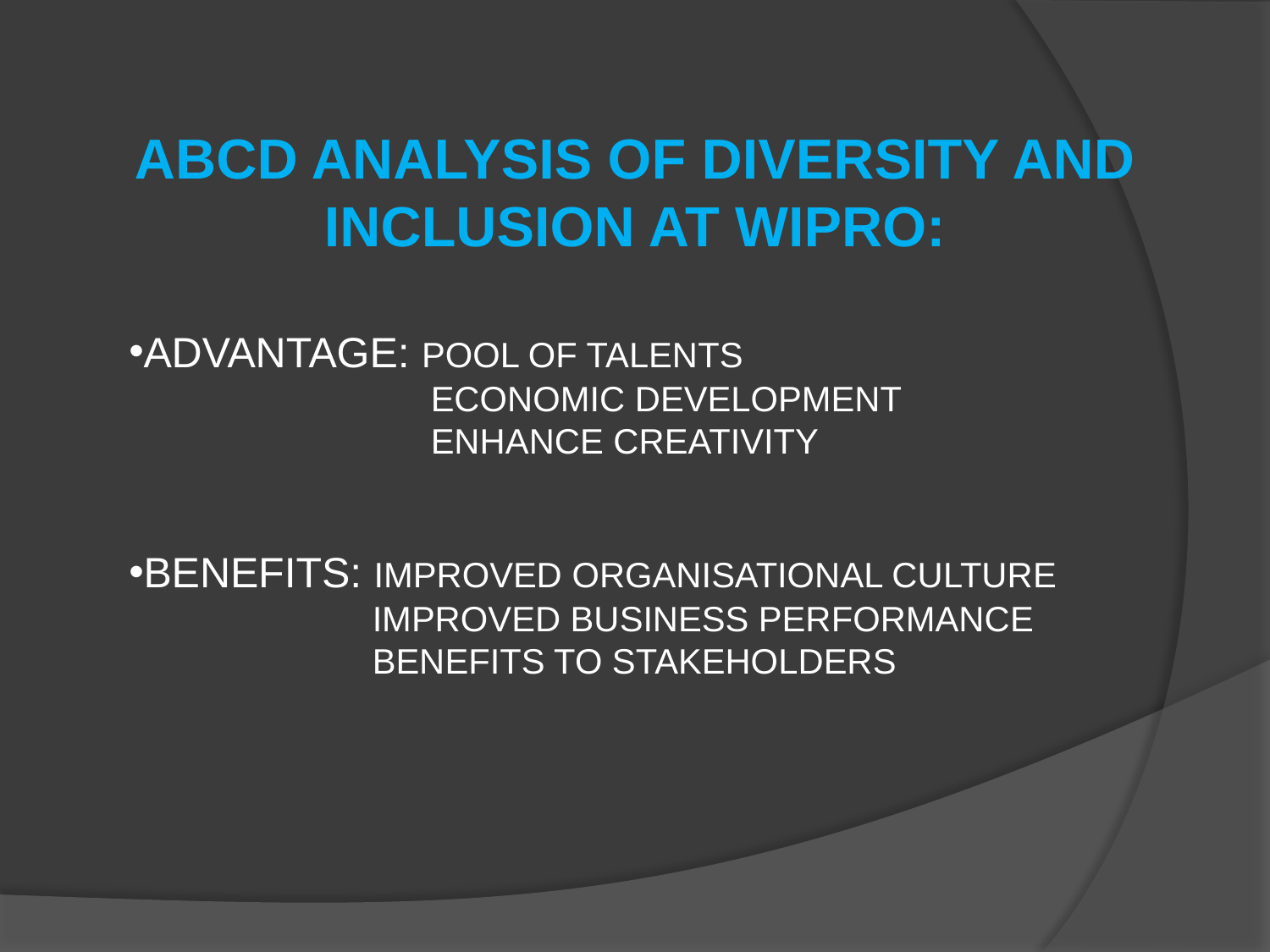

ABCD ANALYSIS OF DIVERSITY AND INCLUSION AT WIPRO:

ADVANTAGE: POOL OF TALENTS
                               ECONOMIC DEVELOPMENT
                               ENHANCE CREATIVITY

BENEFITS: IMPROVED ORGANISATIONAL CULTURE
                         IMPROVED BUSINESS PERFORMANCE
                         BENEFITS TO STAKEHOLDERS